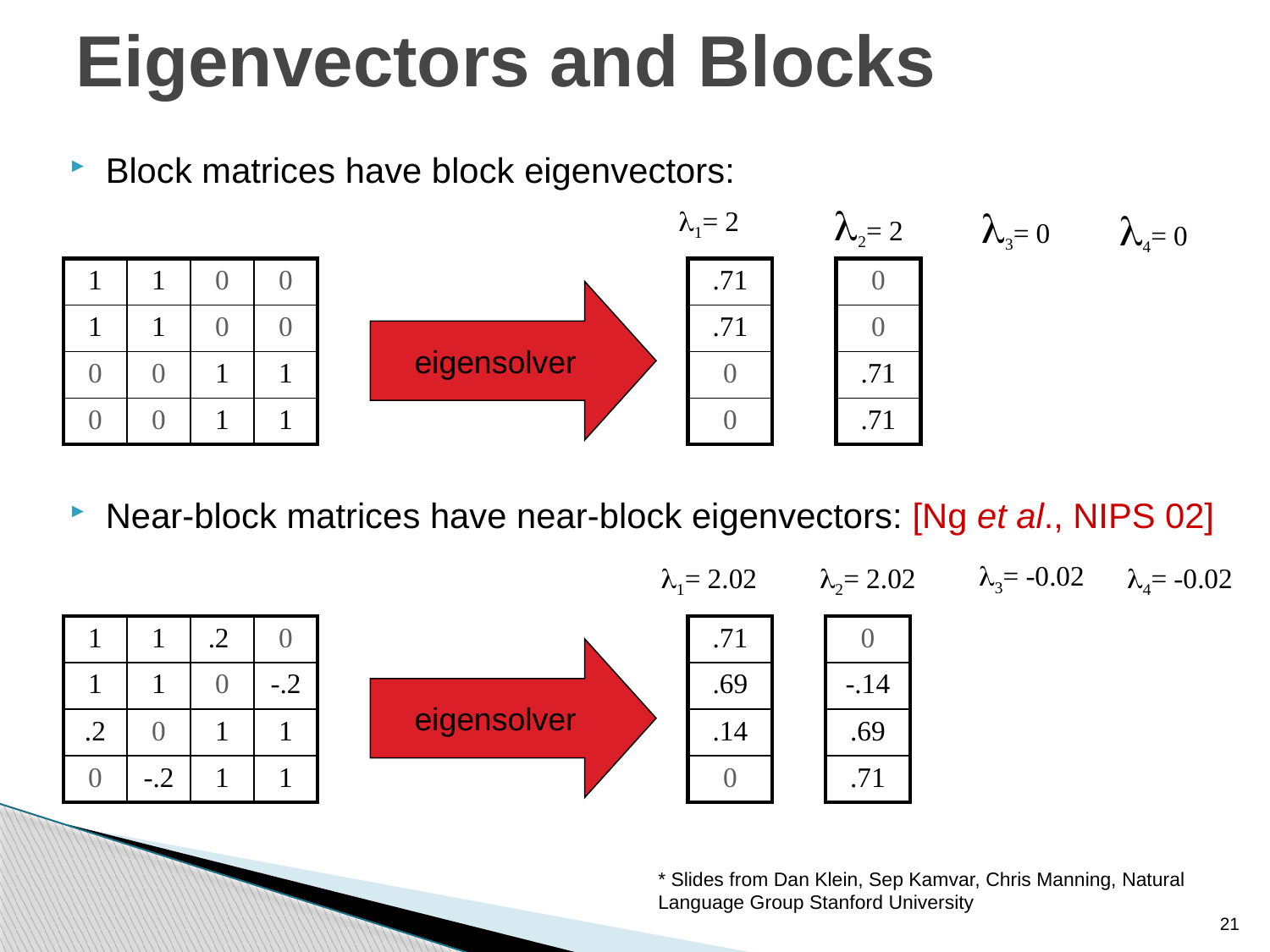

# Eigenvectors and Blocks
Block matrices have block eigenvectors:

Near-block matrices have near-block eigenvectors: [Ng et al., NIPS 02]
λ2= 2
λ3= 0
λ1= 2
λ4= 0
| 1 | 1 | 0 | 0 |
| --- | --- | --- | --- |
| 1 | 1 | 0 | 0 |
| 0 | 0 | 1 | 1 |
| 0 | 0 | 1 | 1 |
| .71 |
| --- |
| .71 |
| 0 |
| 0 |
| 0 |
| --- |
| 0 |
| .71 |
| .71 |
eigensolver
λ3= -0.02
λ1= 2.02
λ2= 2.02
λ4= -0.02
| 1 | 1 | .2 | 0 |
| --- | --- | --- | --- |
| 1 | 1 | 0 | -.2 |
| .2 | 0 | 1 | 1 |
| 0 | -.2 | 1 | 1 |
| .71 |
| --- |
| .69 |
| .14 |
| 0 |
| 0 |
| --- |
| -.14 |
| .69 |
| .71 |
eigensolver
* Slides from Dan Klein, Sep Kamvar, Chris Manning, Natural Language Group Stanford University
21